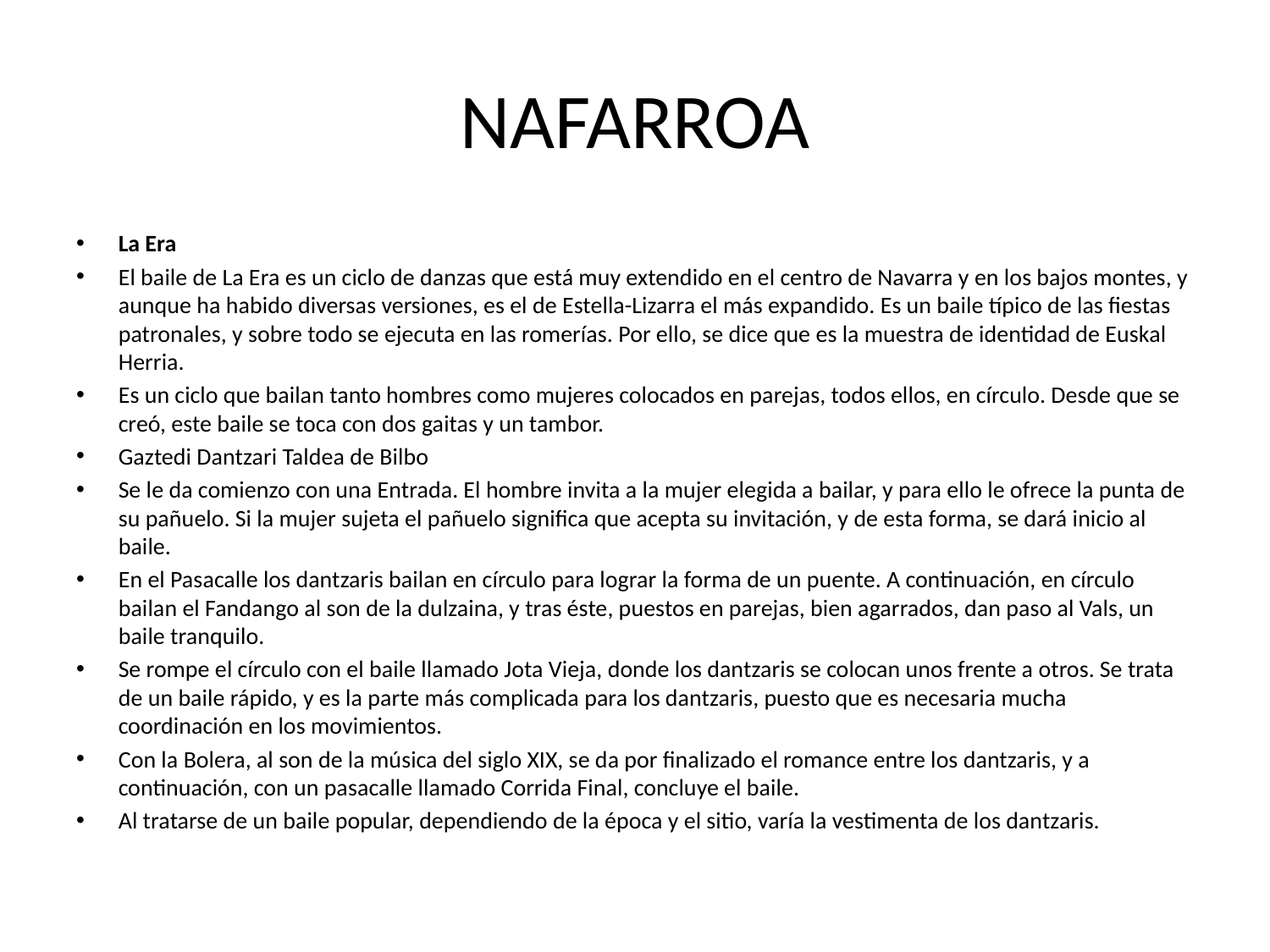

# NAFARROA
La Era
El baile de La Era es un ciclo de danzas que está muy extendido en el centro de Navarra y en los bajos montes, y aunque ha habido diversas versiones, es el de Estella-Lizarra el más expandido. Es un baile típico de las fiestas patronales, y sobre todo se ejecuta en las romerías. Por ello, se dice que es la muestra de identidad de Euskal Herria.
Es un ciclo que bailan tanto hombres como mujeres colocados en parejas, todos ellos, en círculo. Desde que se creó, este baile se toca con dos gaitas y un tambor.
Gaztedi Dantzari Taldea de Bilbo
Se le da comienzo con una Entrada. El hombre invita a la mujer elegida a bailar, y para ello le ofrece la punta de su pañuelo. Si la mujer sujeta el pañuelo significa que acepta su invitación, y de esta forma, se dará inicio al baile.
En el Pasacalle los dantzaris bailan en círculo para lograr la forma de un puente. A continuación, en círculo bailan el Fandango al son de la dulzaina, y tras éste, puestos en parejas, bien agarrados, dan paso al Vals, un baile tranquilo.
Se rompe el círculo con el baile llamado Jota Vieja, donde los dantzaris se colocan unos frente a otros. Se trata de un baile rápido, y es la parte más complicada para los dantzaris, puesto que es necesaria mucha coordinación en los movimientos.
Con la Bolera, al son de la música del siglo XIX, se da por finalizado el romance entre los dantzaris, y a continuación, con un pasacalle llamado Corrida Final, concluye el baile.
Al tratarse de un baile popular, dependiendo de la época y el sitio, varía la vestimenta de los dantzaris.